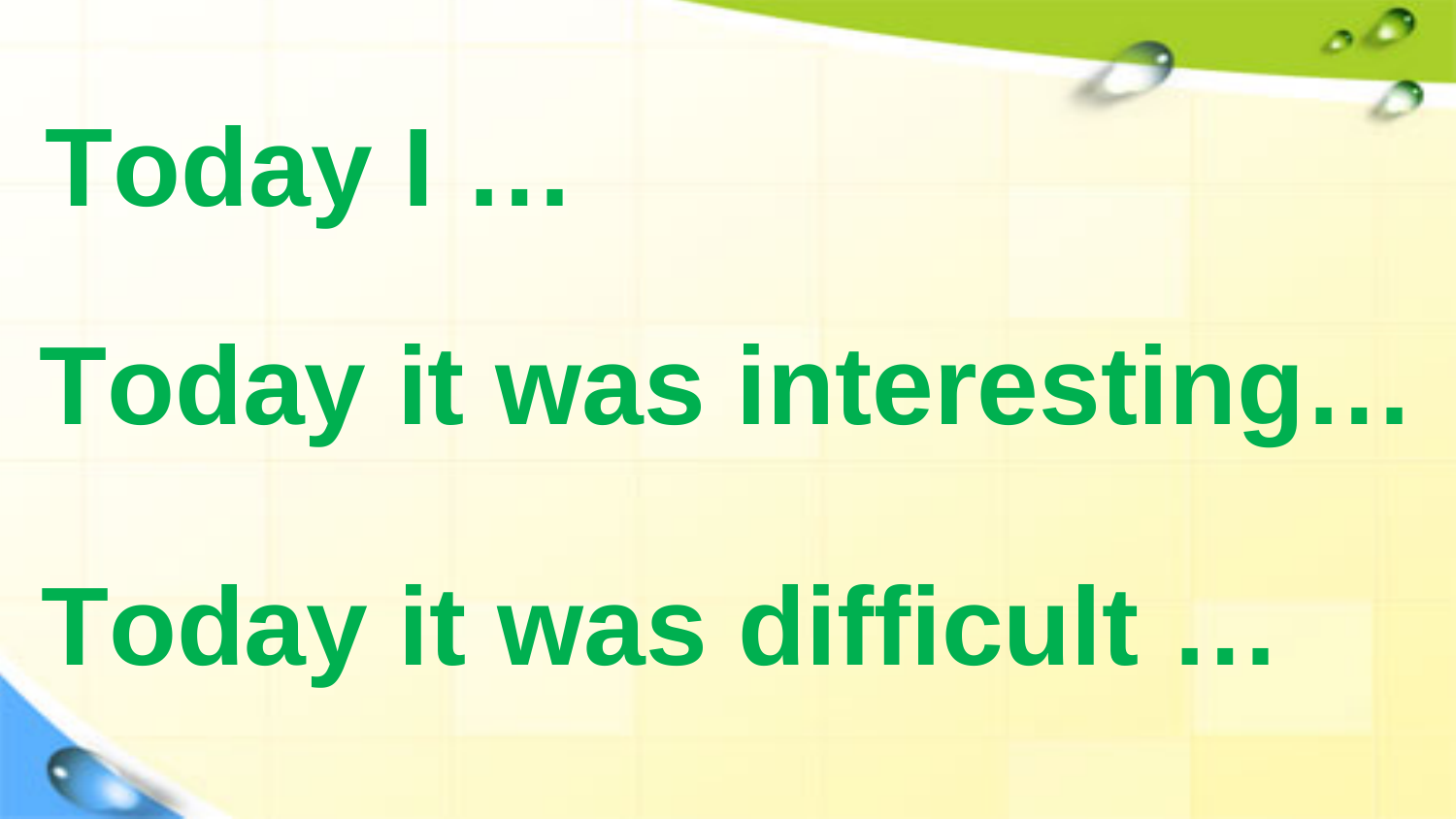

Tоday I …
Tоday it was interesting…
Tоday it was difficult …